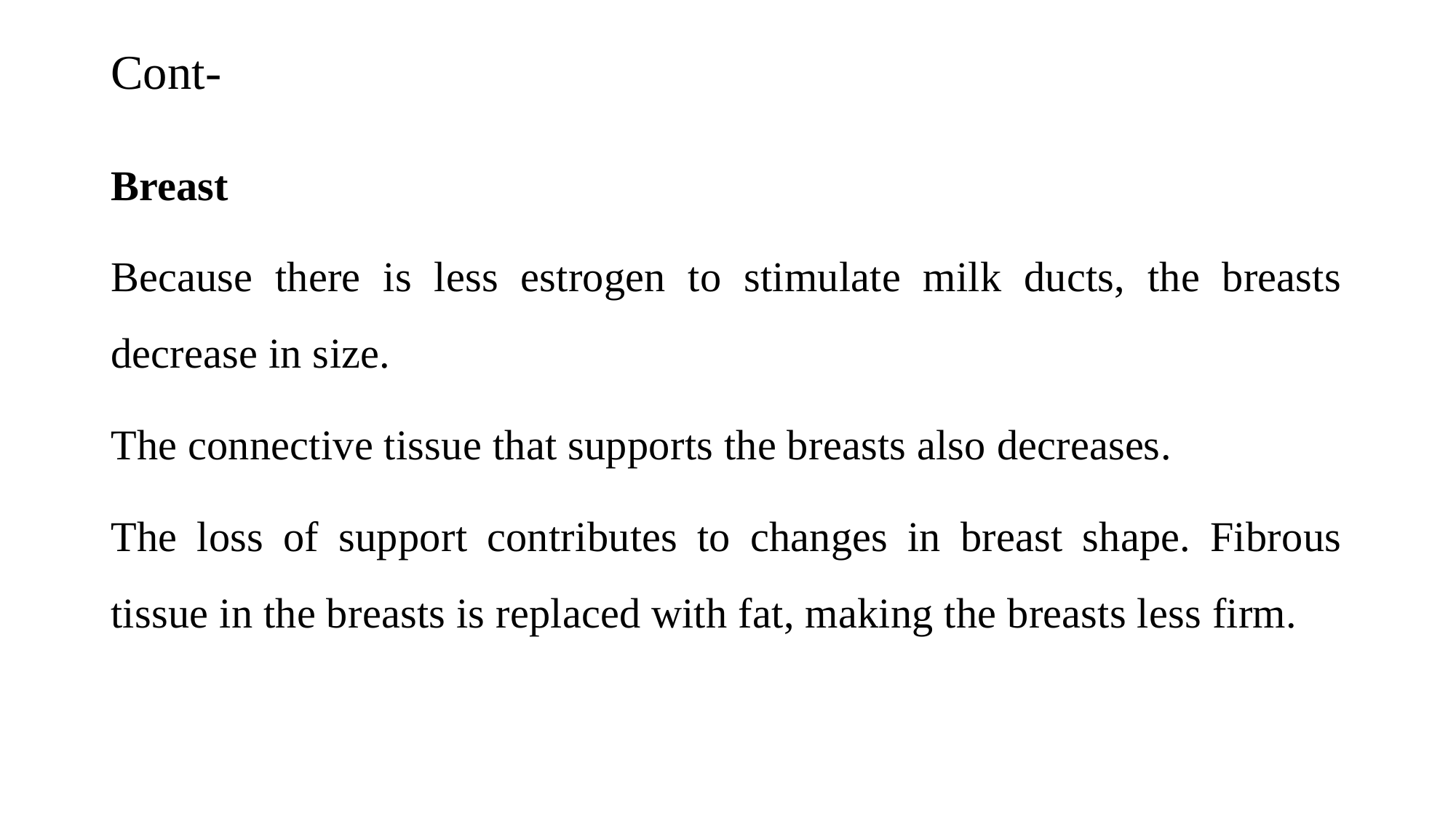

# Cont-
Breast
Because there is less estrogen to stimulate milk ducts, the breasts decrease in size.
The connective tissue that supports the breasts also decreases.
The loss of support contributes to changes in breast shape. Fibrous tissue in the breasts is replaced with fat, making the breasts less firm.